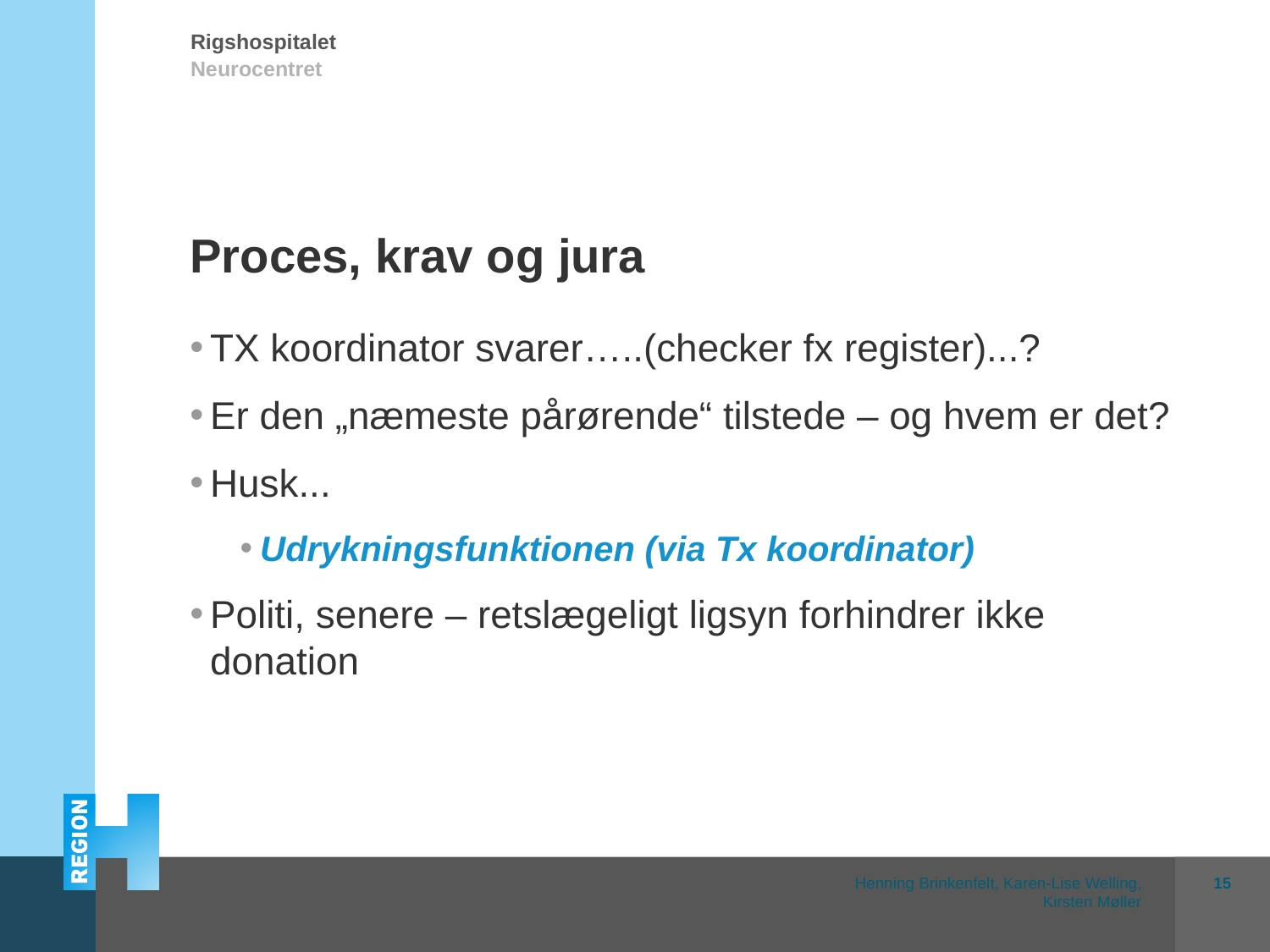

# Proces, krav og jura
TX koordinator svarer…..(checker fx register)...?
Er den „næmeste pårørende“ tilstede – og hvem er det?
Husk...
Udrykningsfunktionen (via Tx koordinator)
Politi, senere – retslægeligt ligsyn forhindrer ikke donation

15
Henning Brinkenfelt, Karen-Lise Welling, Kirsten Møller